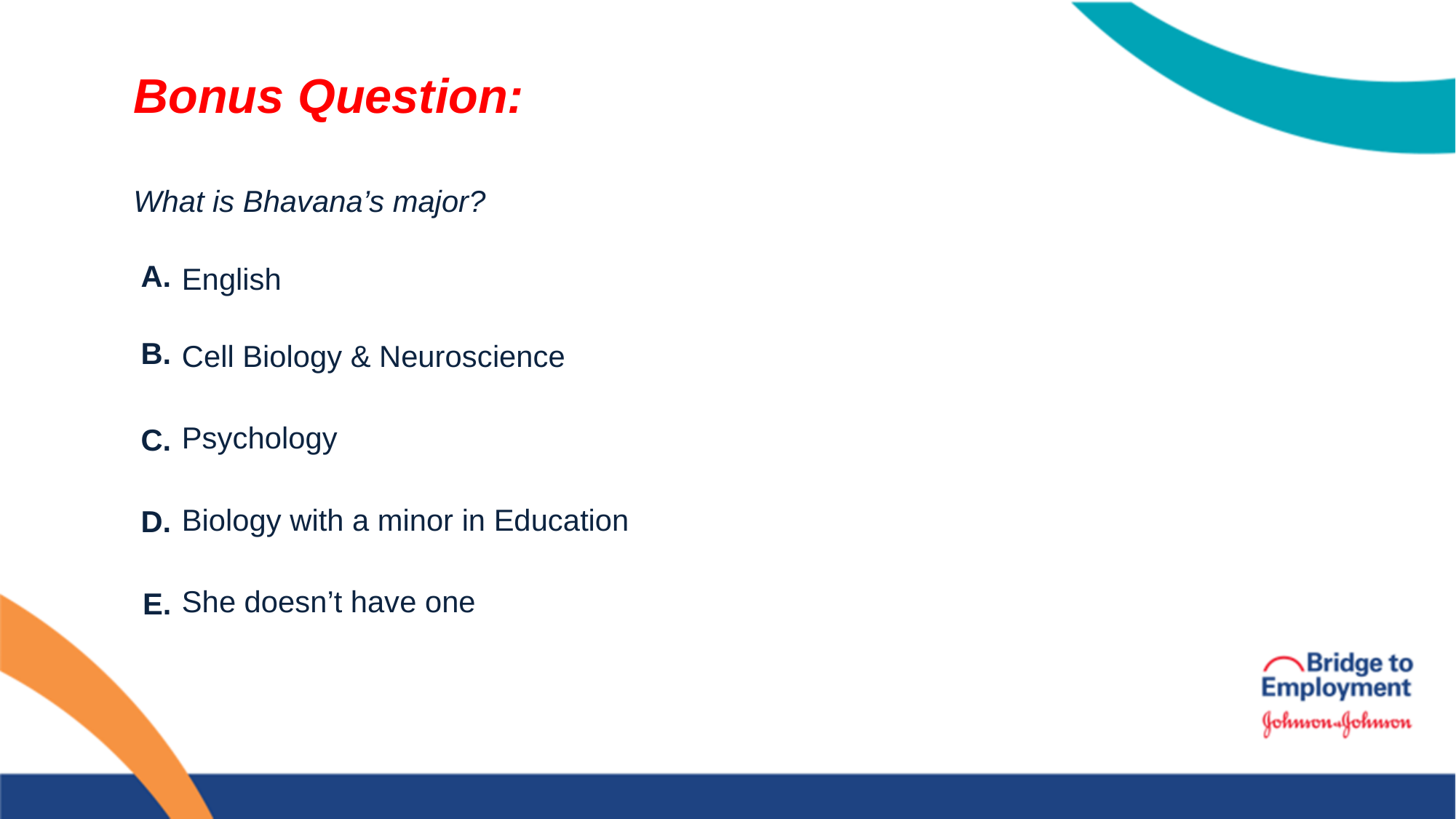

# Bonus Question: What is Bhavana’s major?
English
Cell Biology & Neuroscience
Psychology
Biology with a minor in Education
She doesn’t have one